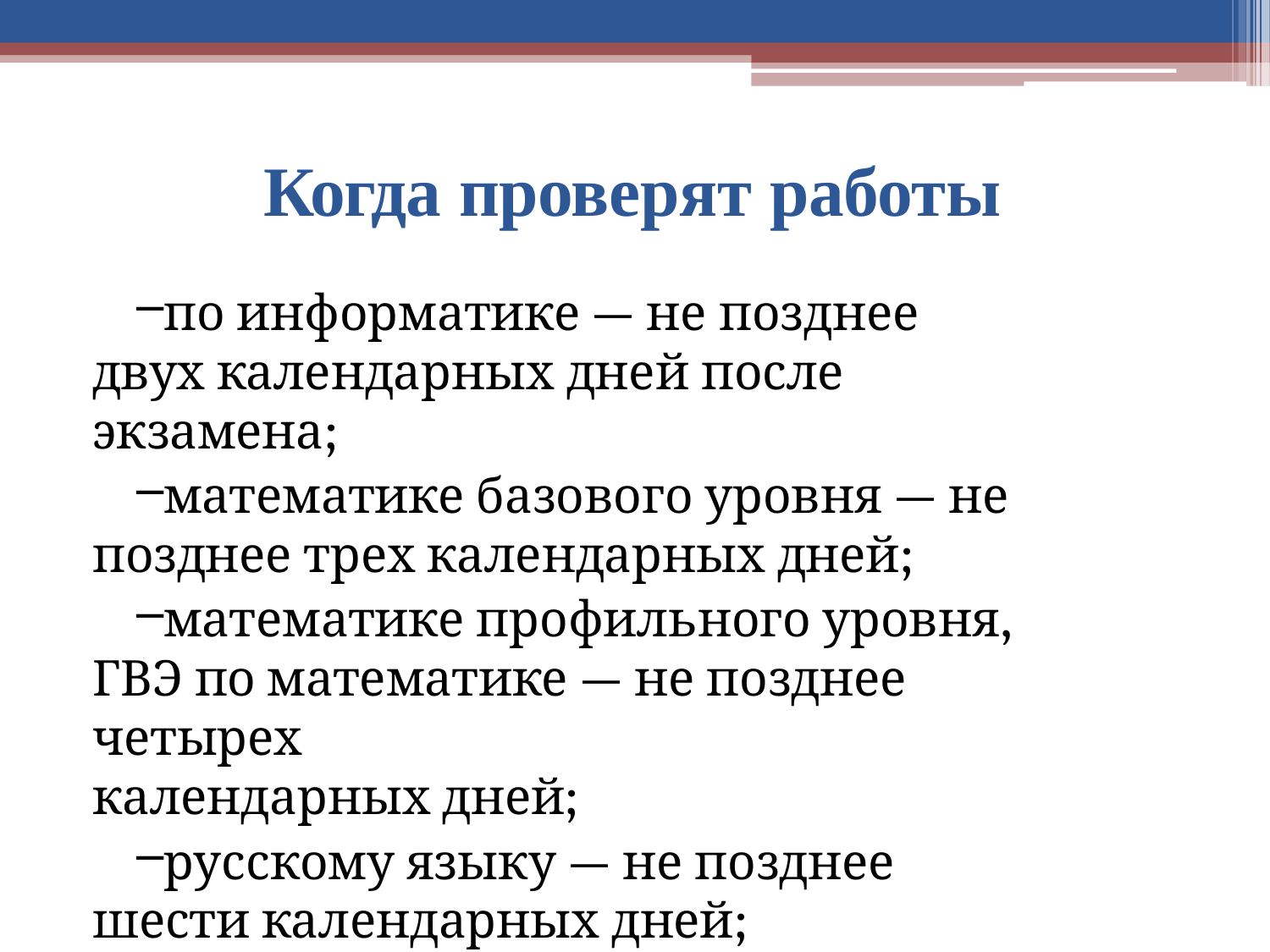

# Когда проверят работы
по информатике — не позднее двух календарных дней после экзамена;
математике базового уровня — не позднее трех календарных дней;
математике профильного уровня, ГВЭ по математике — не позднее четырех
календарных дней;
русскому языку — не позднее шести календарных дней;